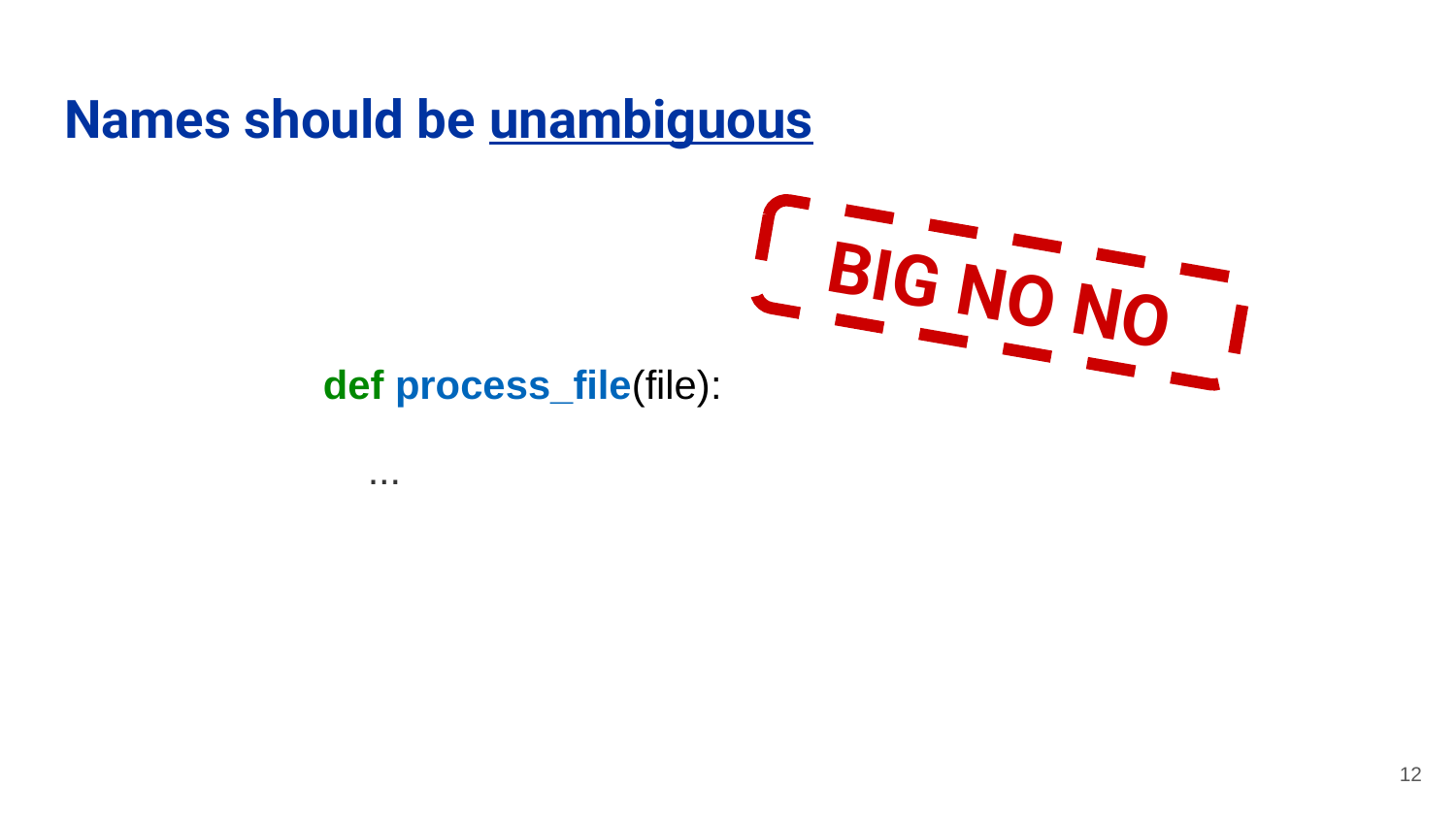

# Names should be unambiguous

BIG NO NO
def process_file(file):
    ...
12